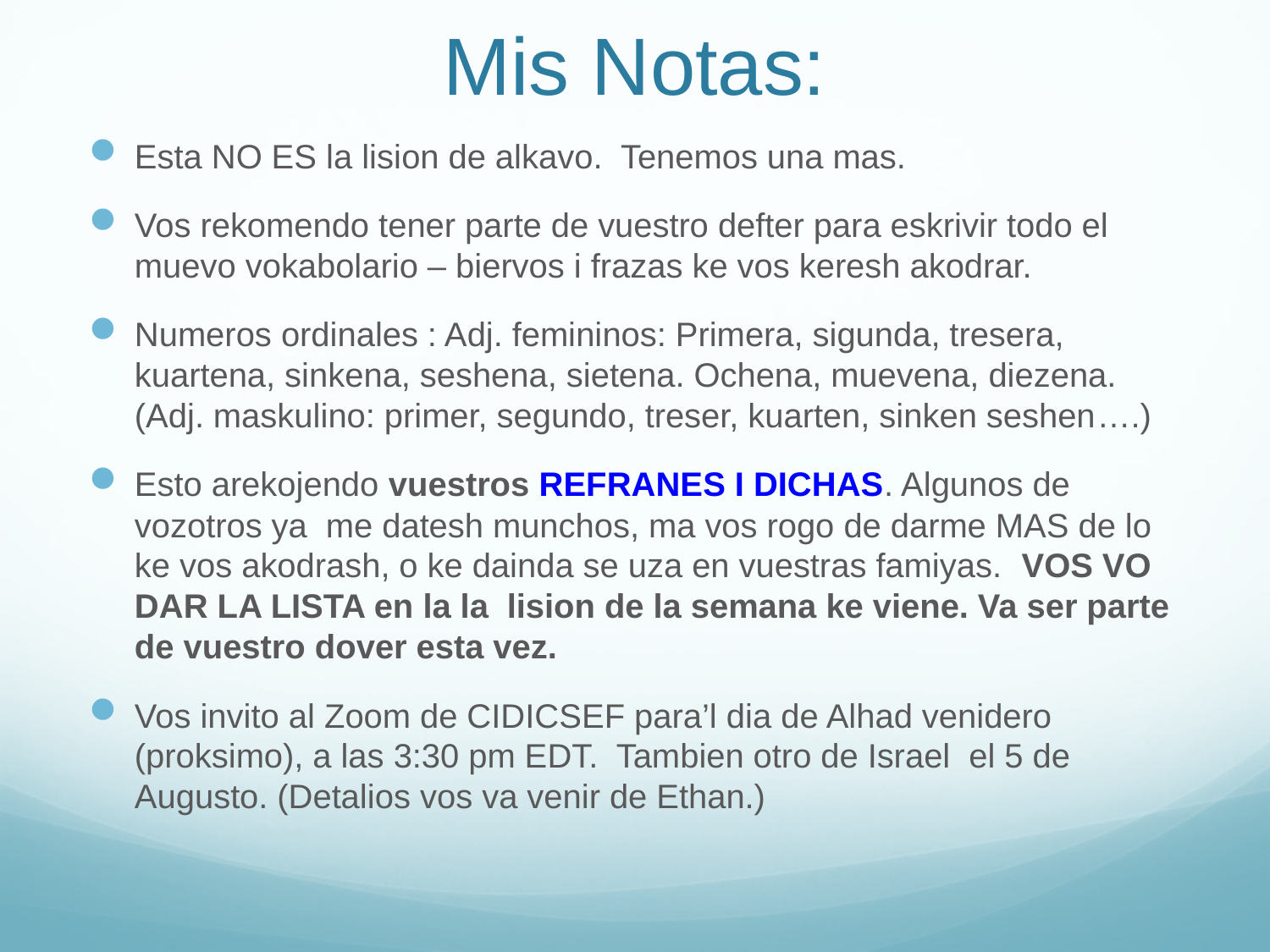

# Mis Notas:
Esta NO ES la lision de alkavo.  Tenemos una mas.
Vos rekomendo tener parte de vuestro defter para eskrivir todo el muevo vokabolario – biervos i frazas ke vos keresh akodrar.
Numeros ordinales : Adj. femininos: Primera, sigunda, tresera, kuartena, sinkena, seshena, sietena. Ochena, muevena, diezena. (Adj. maskulino: primer, segundo, treser, kuarten, sinken seshen….)
Esto arekojendo vuestros REFRANES I DICHAS. Algunos de vozotros ya  me datesh munchos, ma vos rogo de darme MAS de lo ke vos akodrash, o ke dainda se uza en vuestras famiyas.  VOS VO DAR LA LISTA en la la  lision de la semana ke viene. Va ser parte de vuestro dover esta vez.
Vos invito al Zoom de CIDICSEF para’l dia de Alhad venidero (proksimo), a las 3:30 pm EDT.  Tambien otro de Israel  el 5 de Augusto. (Detalios vos va venir de Ethan.)